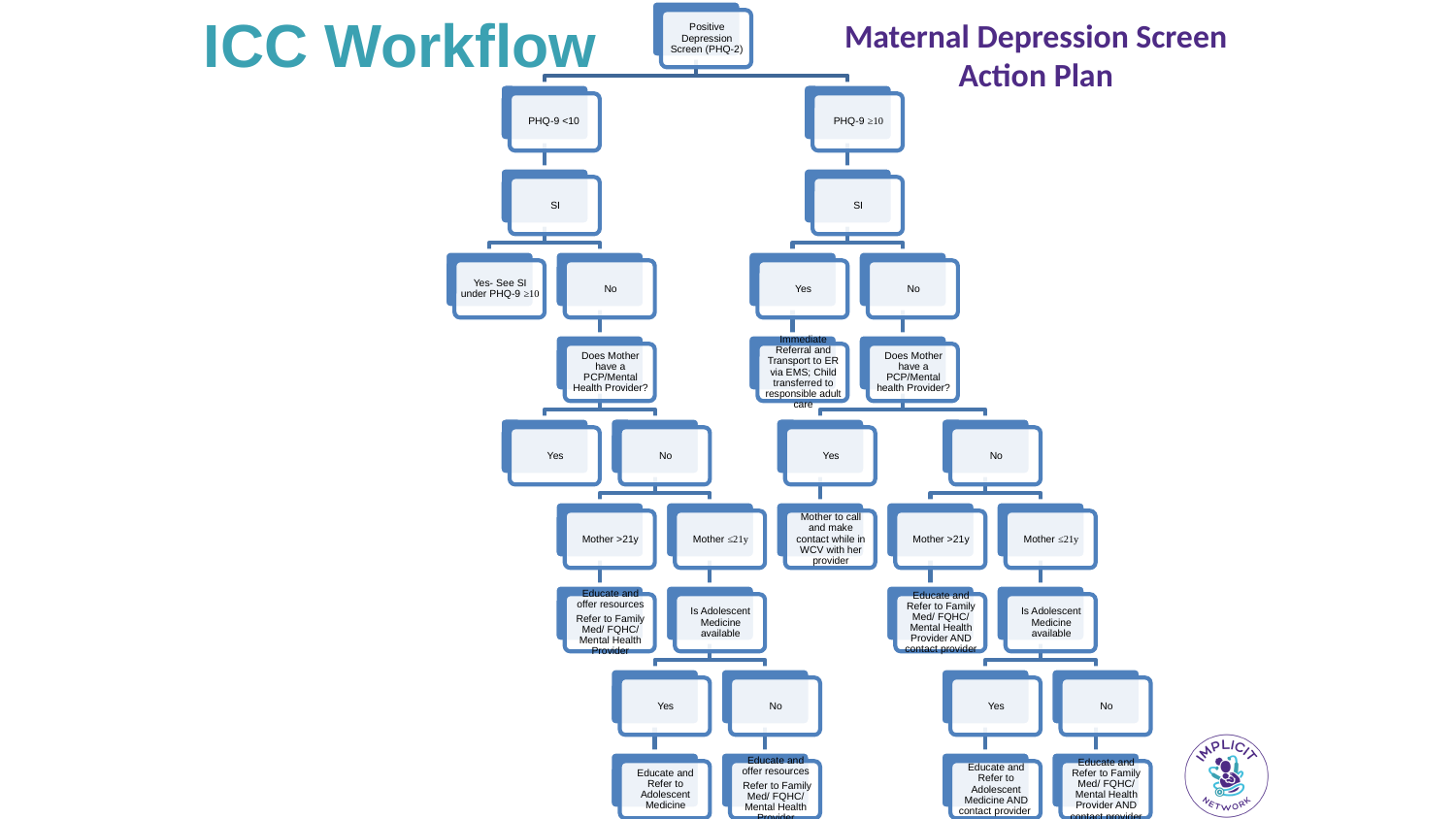

ICC Workflow
Positive Depression Screen (PHQ-2)
PHQ-9 <10
SI
Yes- See SI under PHQ-9 ≥10
No
Does Mother have a PCP/Mental Health Provider?
Yes
No
Mother >21y
Educate and offer resources
Refer to Family Med/ FQHC/ Mental Health Provider
Mother ≤21y
Is Adolescent Medicine available
Yes
Educate and Refer to Adolescent Medicine
No
Educate and offer resources
 Refer to Family Med/ FQHC/ Mental Health Provider
PHQ-9 ≥10
SI
Yes
Immediate Referral and Transport to ER via EMS; Child transferred to responsible adult care
No
Does Mother have a PCP/Mental health Provider?
Yes
Mother to call and make contact while in WCV with her provider
No
Mother >21y
Educate and Refer to Family Med/ FQHC/ Mental Health Provider AND contact provider
Mother ≤21y
Is Adolescent Medicine available
Yes
Educate and Refer to Adolescent Medicine AND contact provider
No
Educate and Refer to Family Med/ FQHC/ Mental Health Provider AND contact provider
Maternal Depression Screen Action Plan